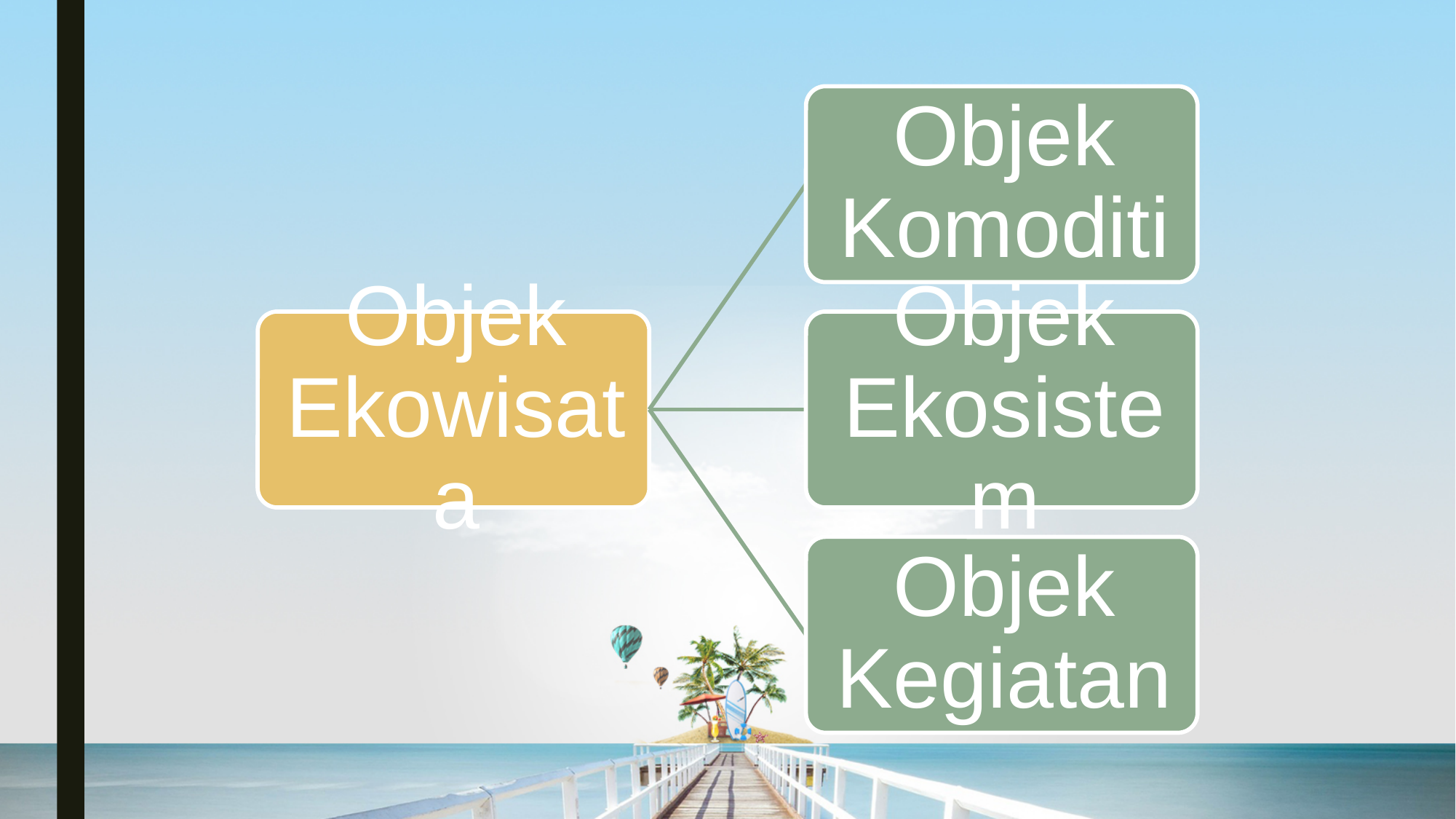

Objek Ekowisata

Objek Komoditi

Objek Ekosistem

Objek Kegiatan